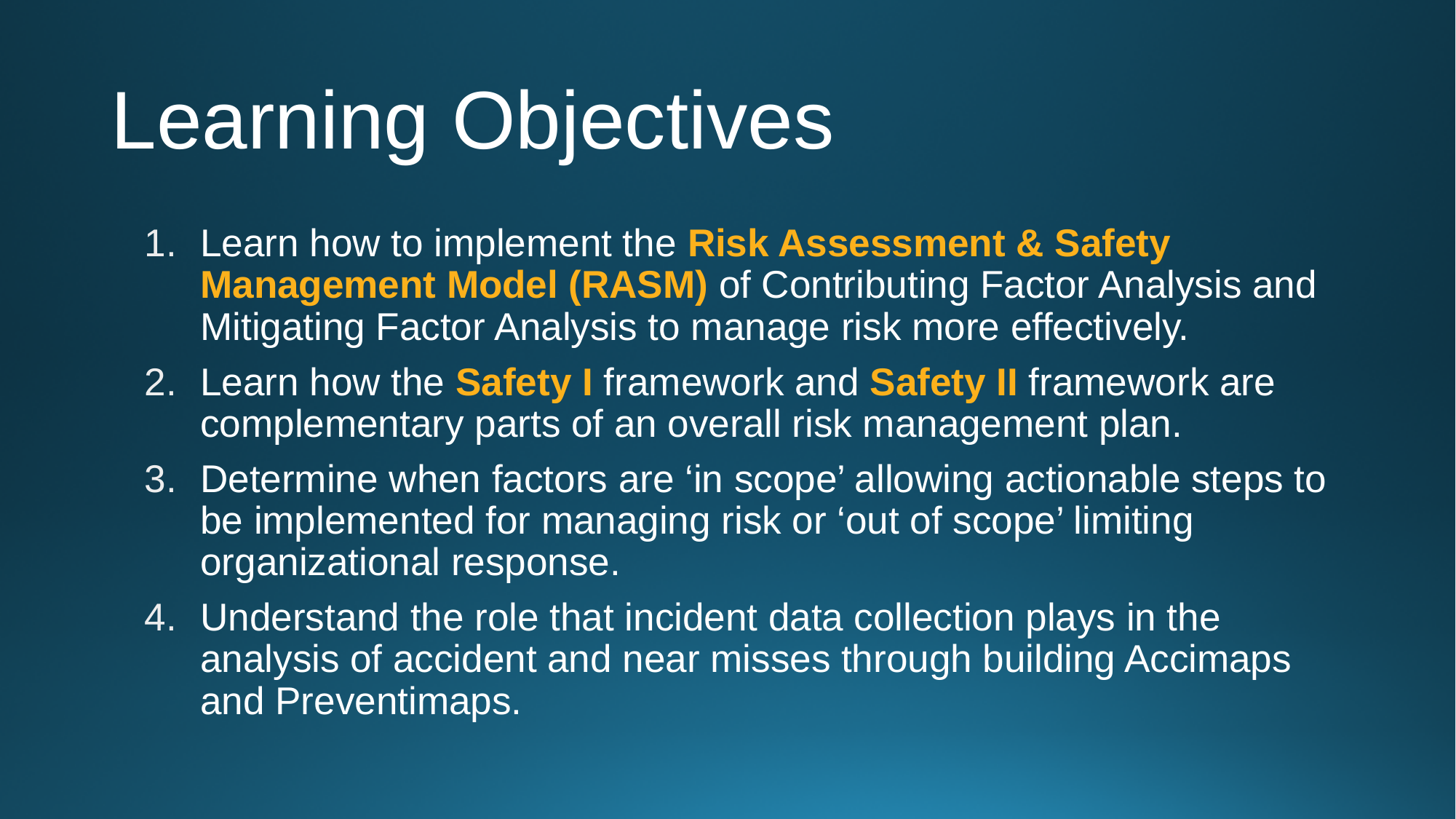

# Learning Objectives
Learn how to implement the Risk Assessment & Safety Management Model (RASM) of Contributing Factor Analysis and Mitigating Factor Analysis to manage risk more effectively.
Learn how the Safety I framework and Safety II framework are complementary parts of an overall risk management plan.
Determine when factors are ‘in scope’ allowing actionable steps to be implemented for managing risk or ‘out of scope’ limiting organizational response.
Understand the role that incident data collection plays in the analysis of accident and near misses through building Accimaps and Preventimaps.